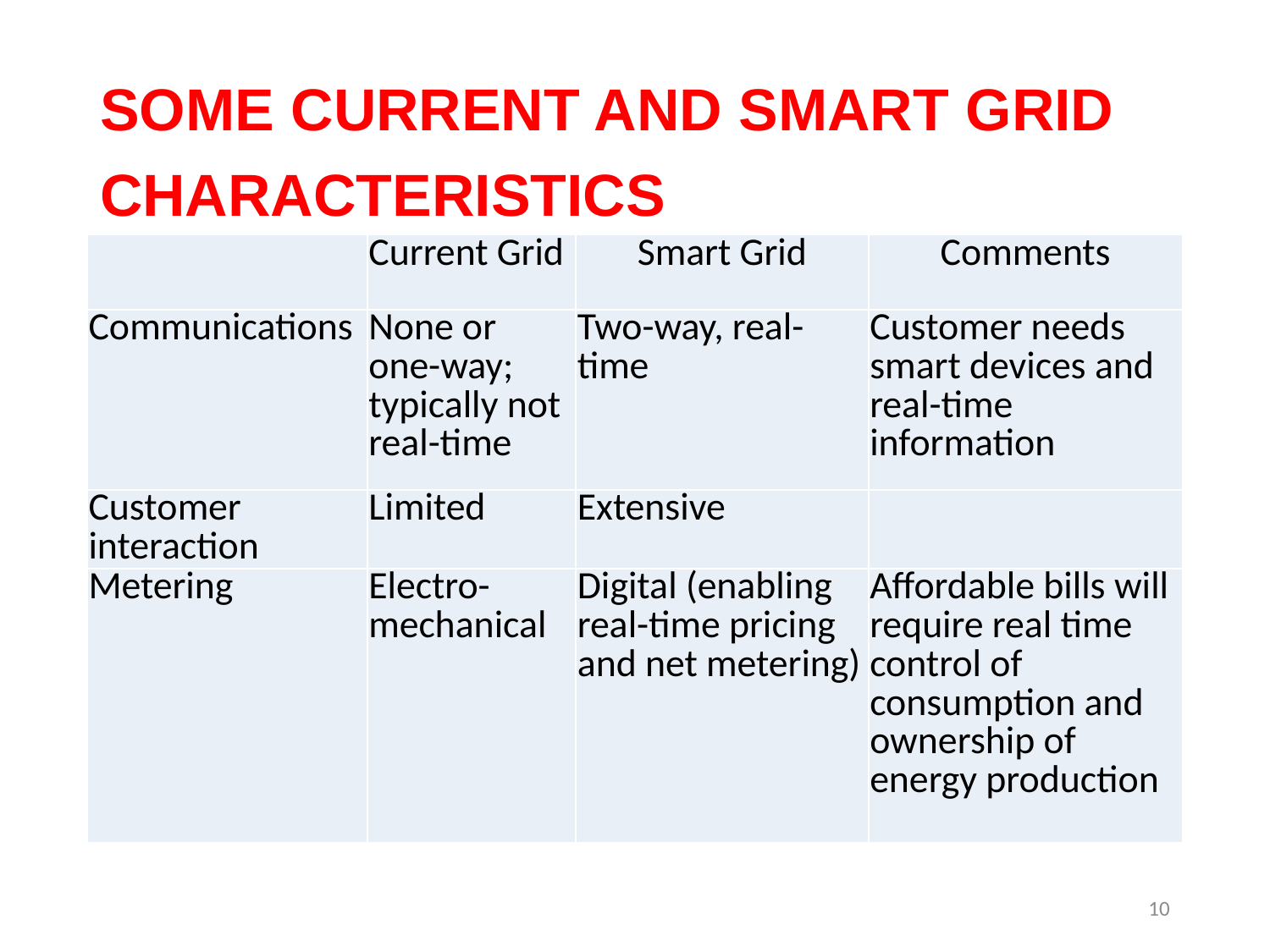

# Some Current and smart grid characteristics
|  | Current Grid | Smart Grid | Comments |
| --- | --- | --- | --- |
| Communications | None or one-way; typically not real-time | Two-way, real-time | Customer needs smart devices and real-time information |
| Customer interaction | Limited | Extensive |  |
| Metering | Electro-mechanical | Digital (enabling real-time pricing and net metering) | Affordable bills will require real time control of consumption and ownership of energy production |
10